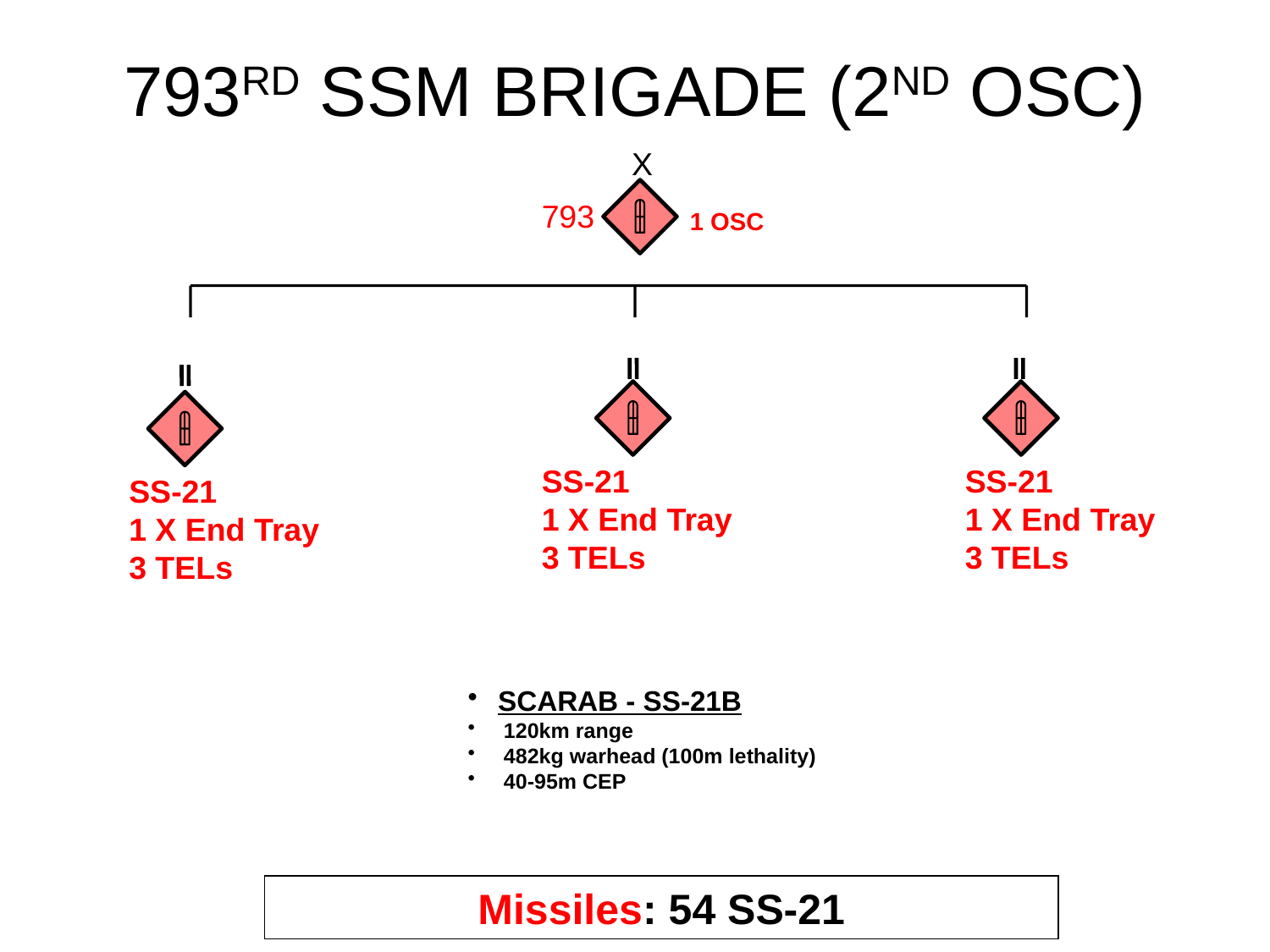

# 793RD SSM BRIGADE (2ND OSC)
X

793
1 OSC

SS-21
1 X End Tray
3 TELs
SS-21
1 X End Tray
3 TELs
SS-21
1 X End Tray
3 TELs
SCARAB - SS-21B
 120km range
 482kg warhead (100m lethality)
 40-95m CEP

Missiles: 54 SS-21